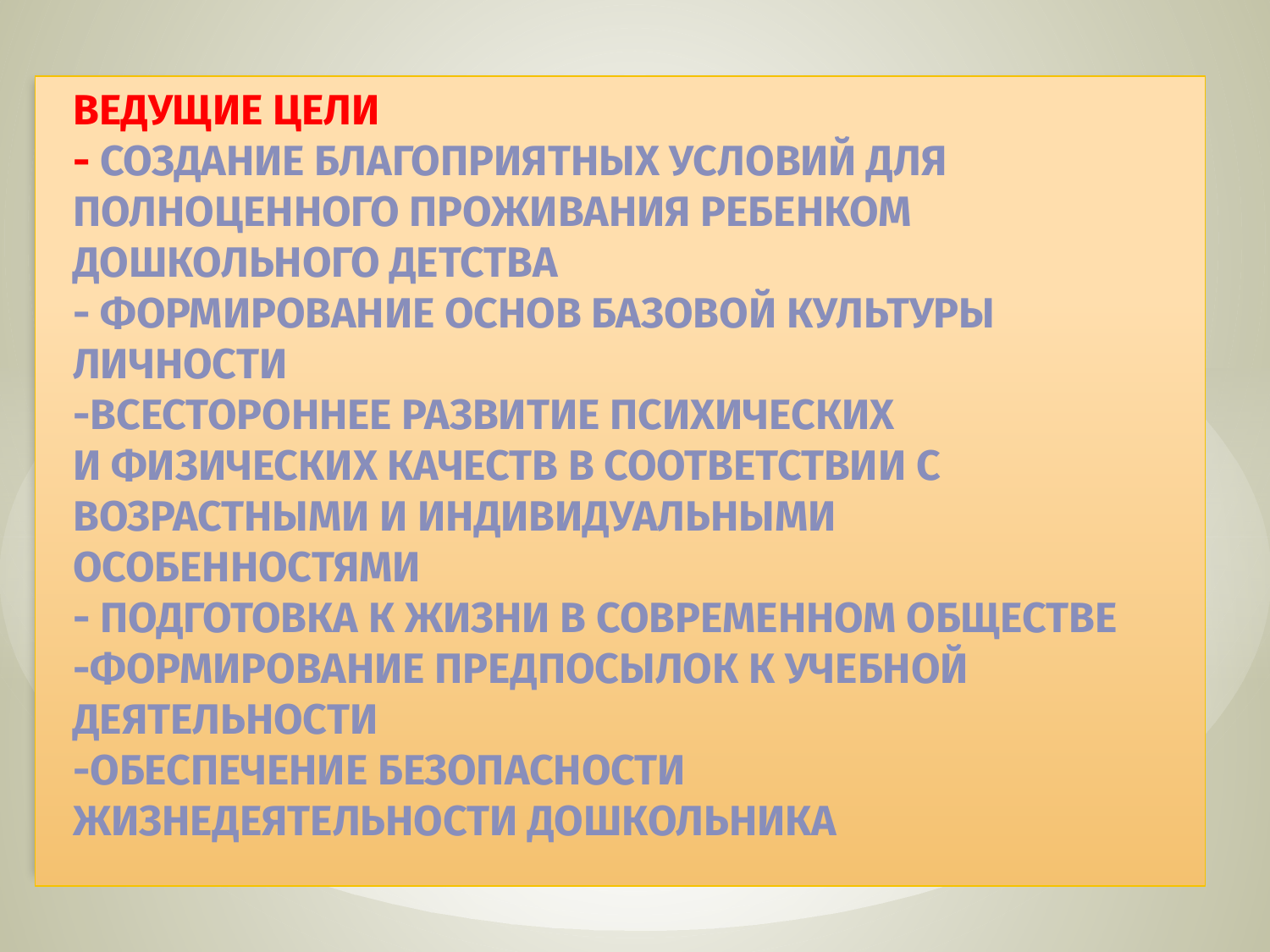

# Ведущие цели - создание благоприятных условий для полноценного проживания ребенком дошкольного детства - формирование основ базовой культуры личности -всестороннее развитие психических и физических качеств в соответствии с возрастными и индивидуальными особенностями - подготовка к жизни в современном обществе -формирование предпосылок к учебной деятельности -обеспечение безопасности жизнедеятельности дошкольника